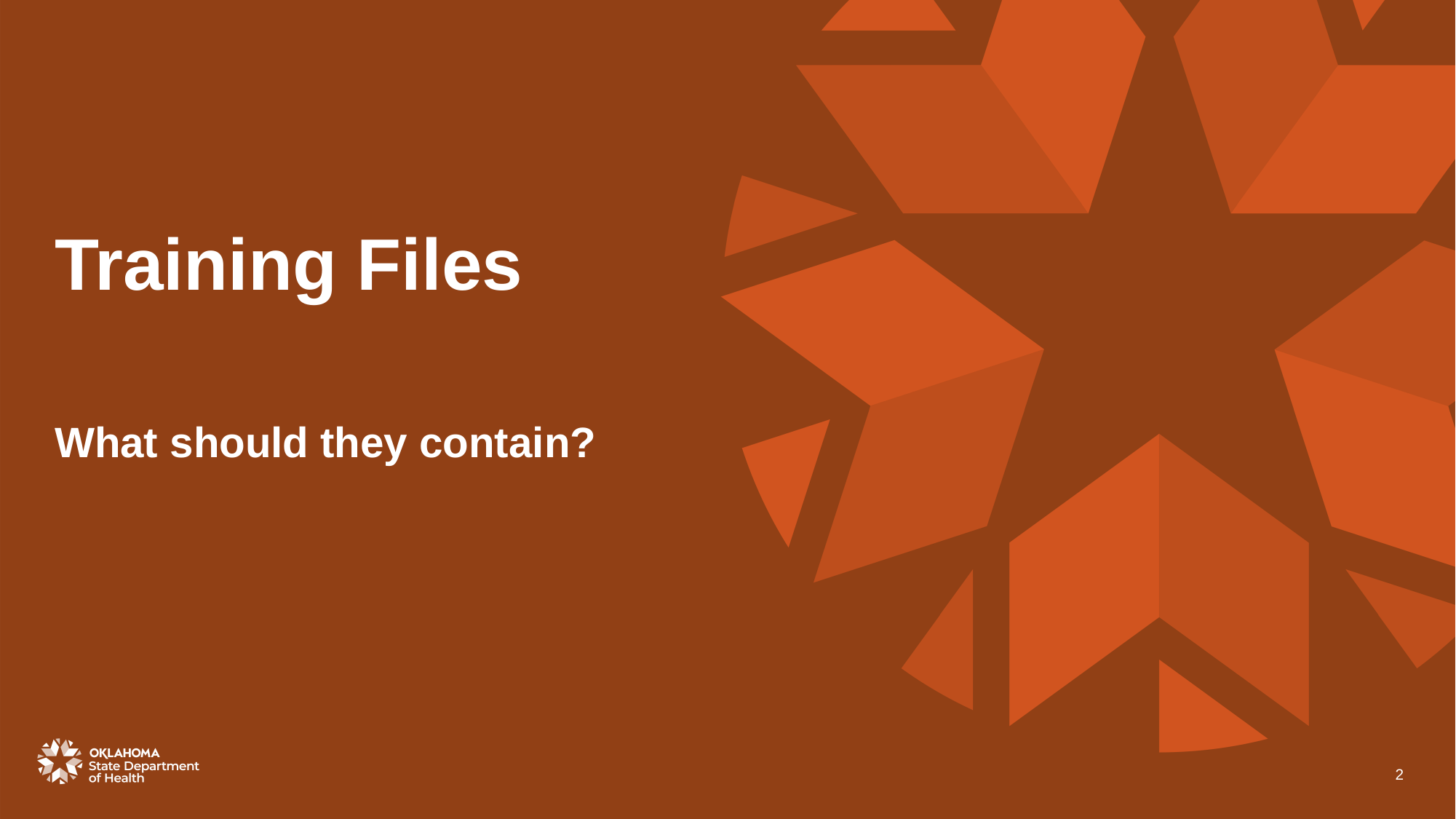

# Training Files
What should they contain?
2